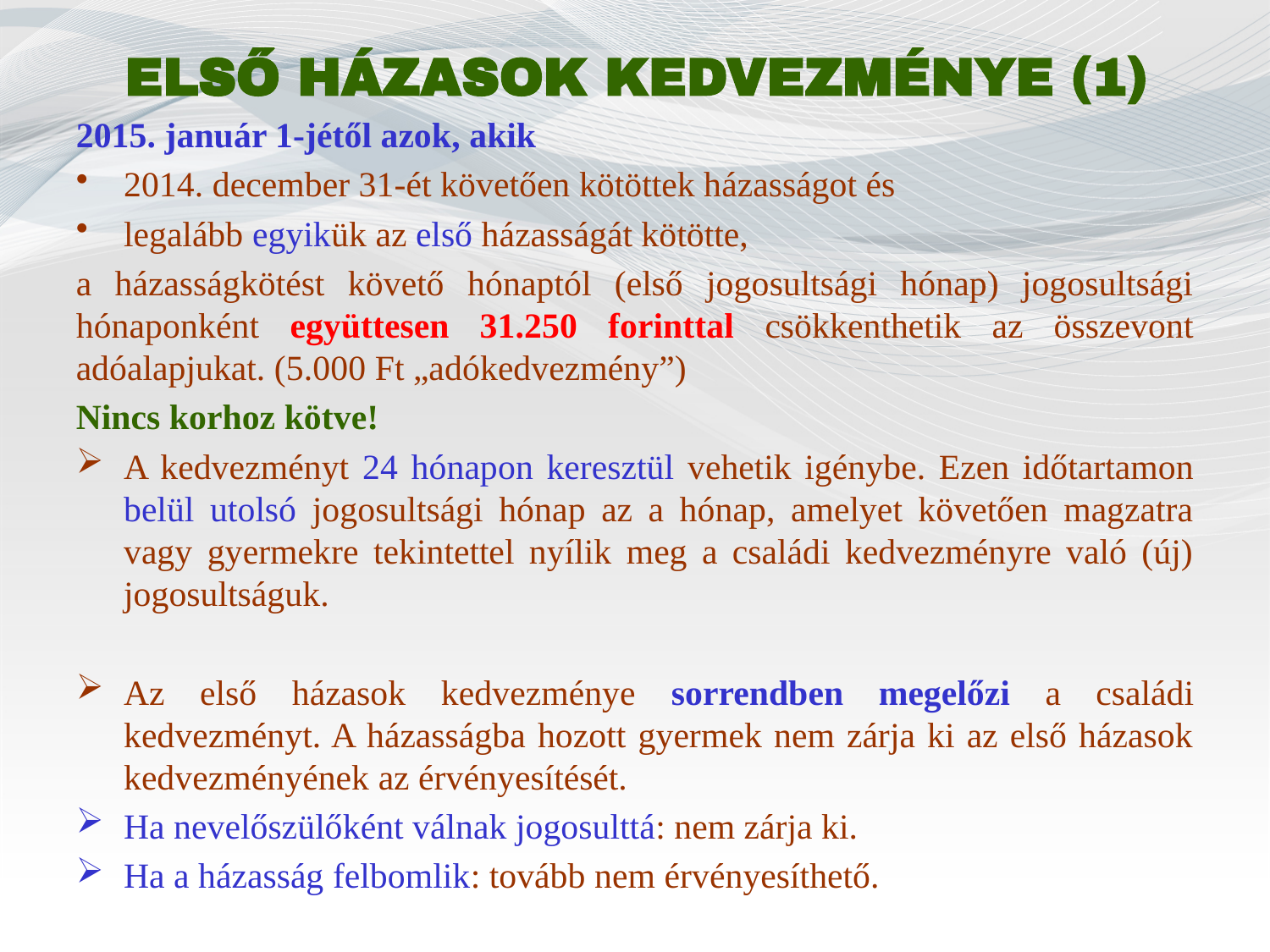

# ELSŐ HÁZASOK KEDVEZMÉNYE (1)
2015. január 1-jétől azok, akik
2014. december 31-ét követően kötöttek házasságot és
legalább egyikük az első házasságát kötötte,
a házasságkötést követő hónaptól (első jogosultsági hónap) jogosultsági hónaponként együttesen 31.250 forinttal csökkenthetik az összevont adóalapjukat. (5.000 Ft „adókedvezmény”)
Nincs korhoz kötve!
A kedvezményt 24 hónapon keresztül vehetik igénybe. Ezen időtartamon belül utolsó jogosultsági hónap az a hónap, amelyet követően magzatra vagy gyermekre tekintettel nyílik meg a családi kedvezményre való (új) jogosultságuk.

Az első házasok kedvezménye sorrendben megelőzi a családi kedvezményt. A házasságba hozott gyermek nem zárja ki az első házasok kedvezményének az érvényesítését.
Ha nevelőszülőként válnak jogosulttá: nem zárja ki.
Ha a házasság felbomlik: tovább nem érvényesíthető.